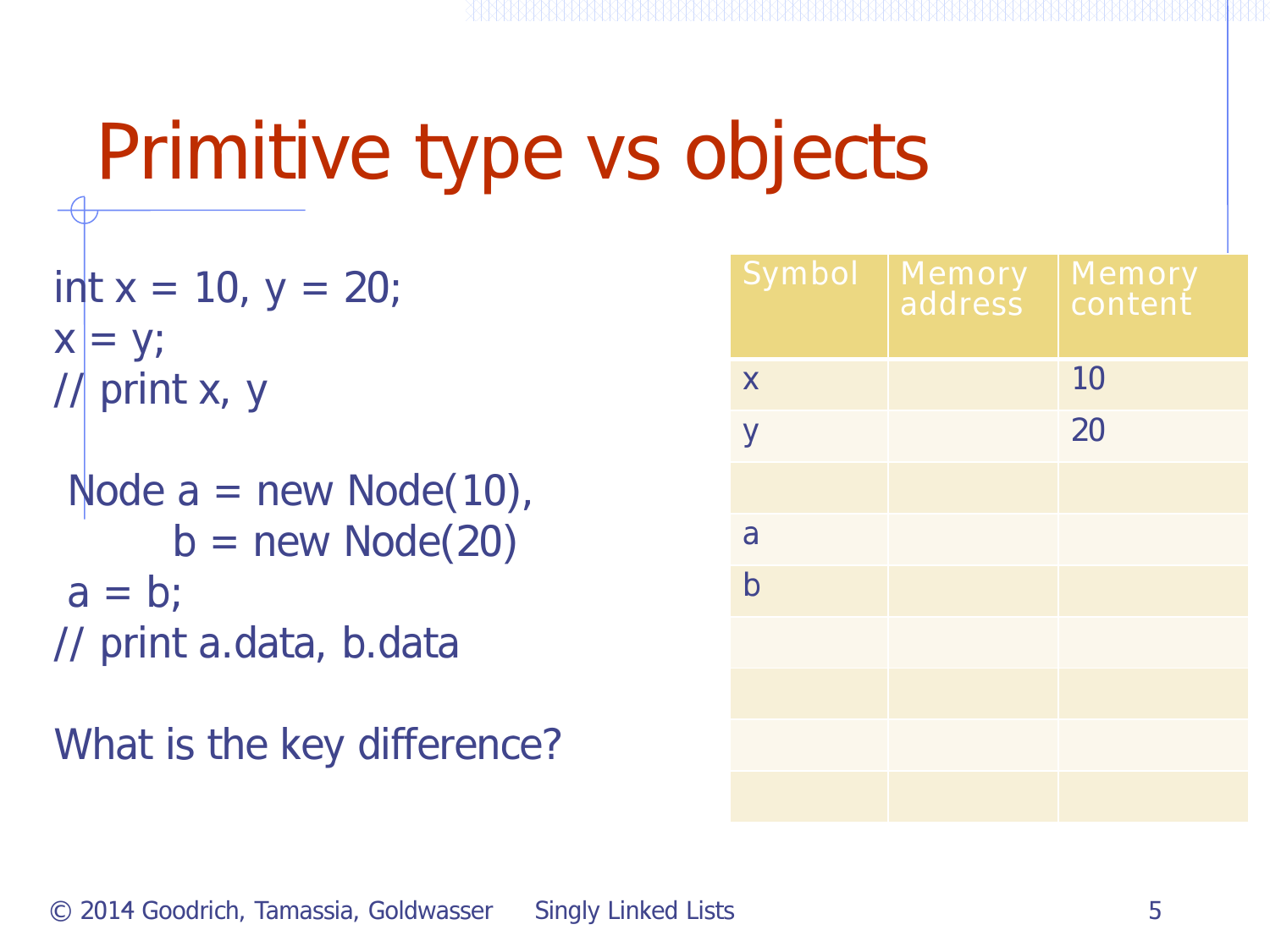

# Primitive type vs objects
int x = 10, y = 20;
x = y;
// print x, y

 Node a = new Node(10),
         b = new Node(20)
 a = b;
// print a.data, b.data

What is the key difference?
| Symbol | Memory address | Memory content |
| --- | --- | --- |
| x |  | 10 |
| y |  | 20 |
|  |  |  |
| a |  |  |
| b |  |  |
|  |  |  |
|  |  |  |
|  |  |  |
|  |  |  |
Singly Linked Lists
5